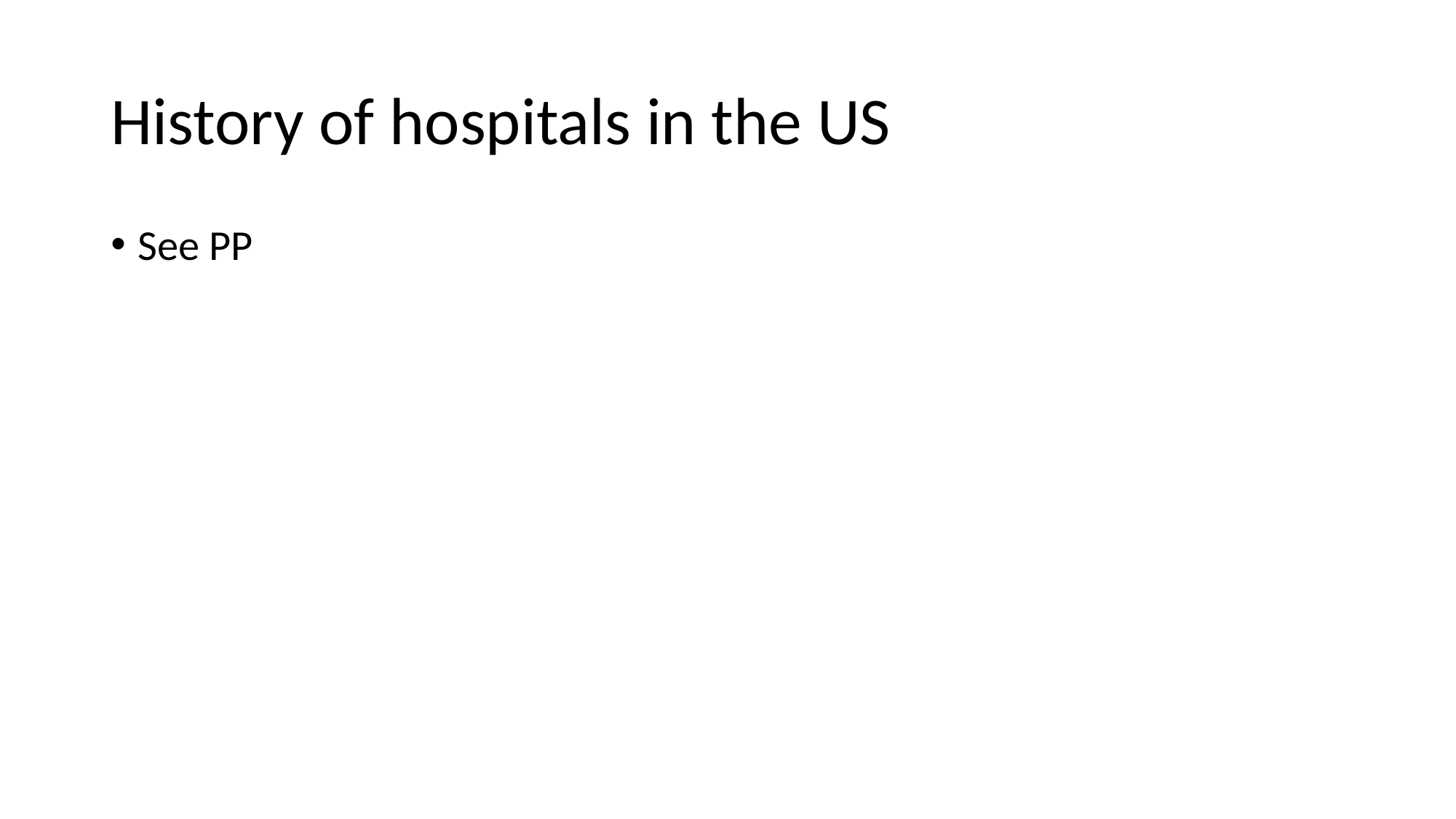

# History of hospitals in the US
See PP